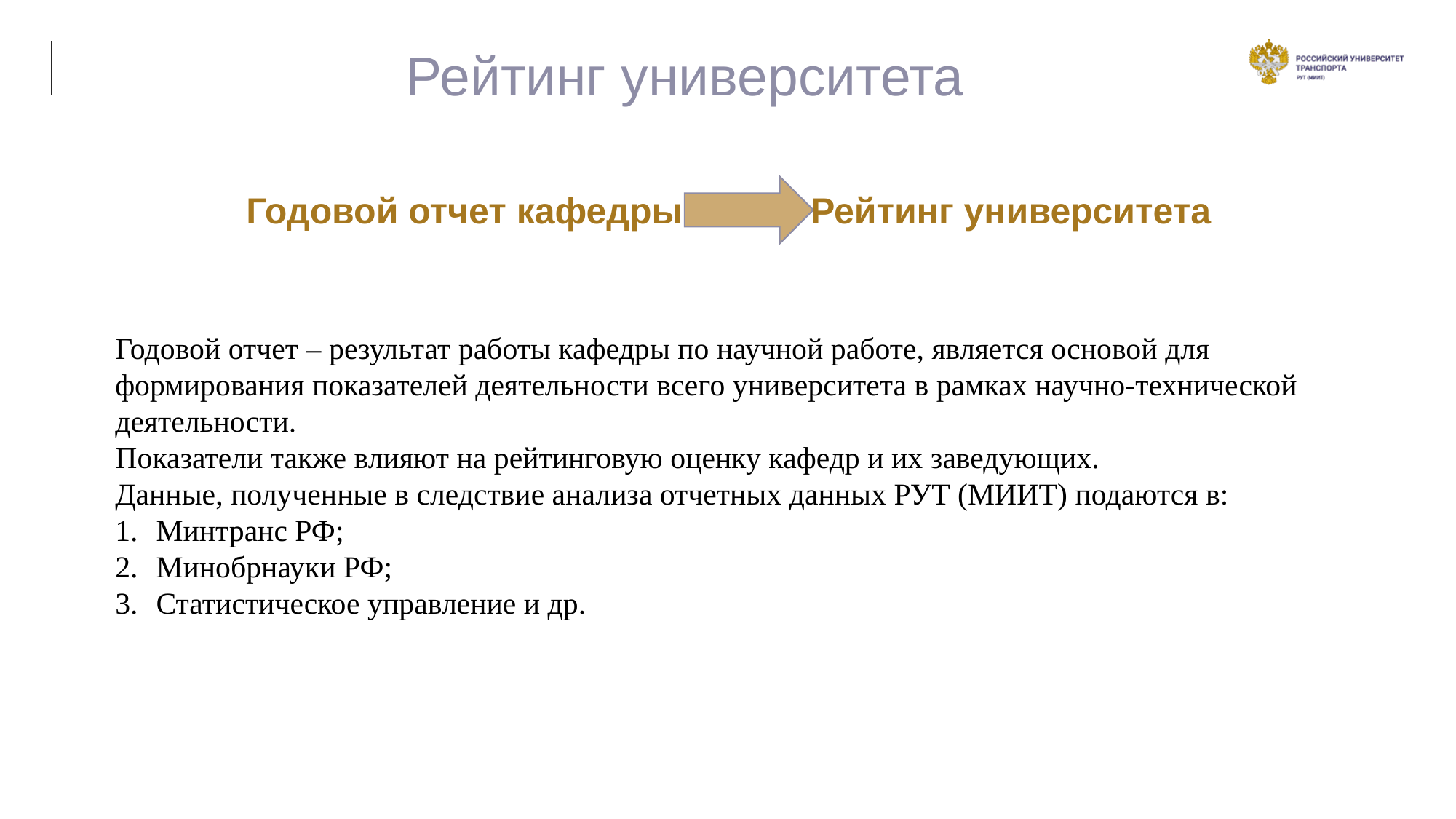

# Рейтинг университета

Годовой отчет кафедры
Рейтинг университета
Годовой отчет – результат работы кафедры по научной работе, является основой для формирования показателей деятельности всего университета в рамках научно-технической деятельности.
Показатели также влияют на рейтинговую оценку кафедр и их заведующих.
Данные, полученные в следствие анализа отчетных данных РУТ (МИИТ) подаются в:
Минтранс РФ;
Минобрнауки РФ;
Статистическое управление и др.